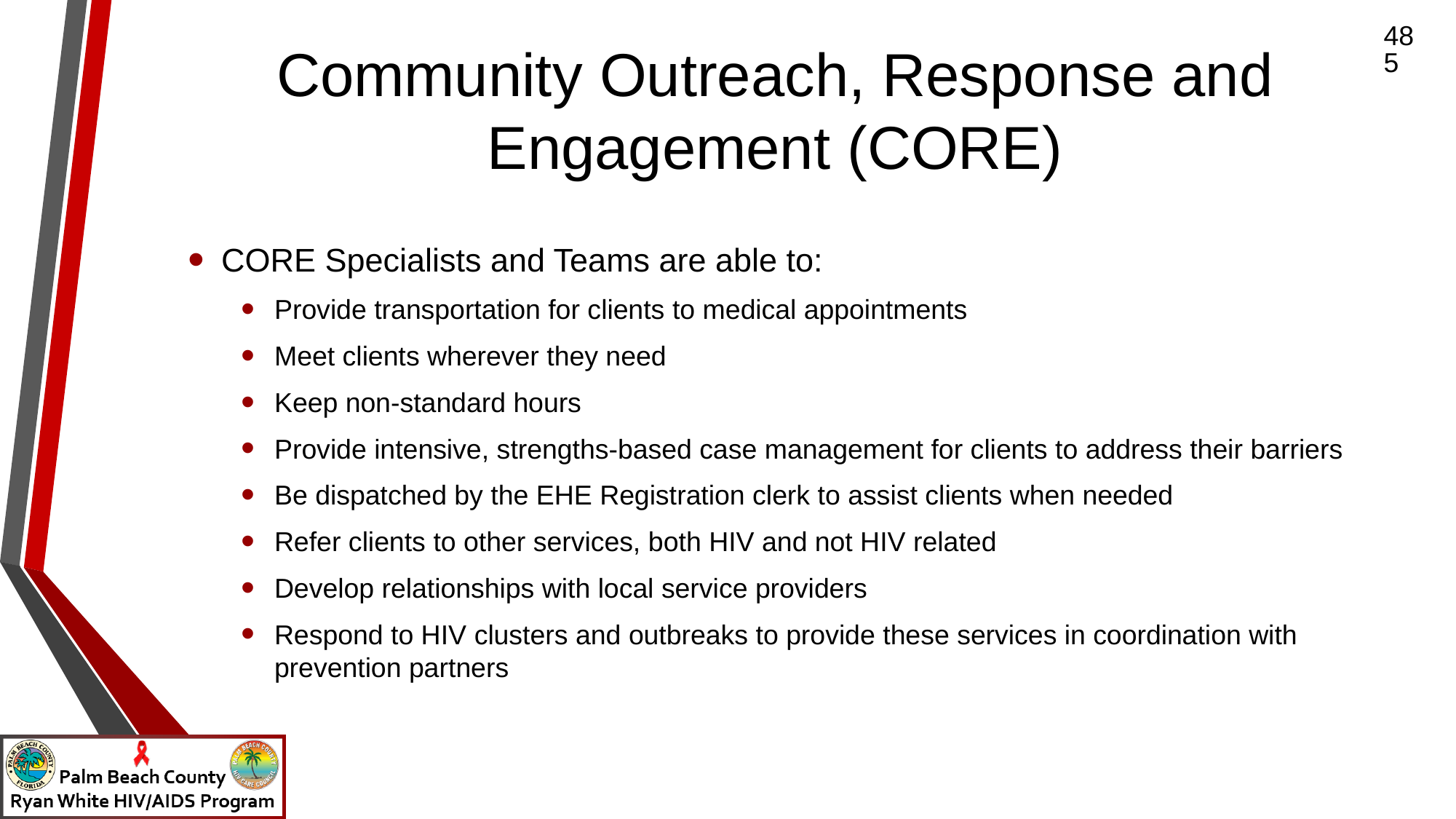

# Community Outreach, Response and Engagement (CORE)
485
CORE Specialists and Teams are able to:
Provide transportation for clients to medical appointments
Meet clients wherever they need
Keep non-standard hours
Provide intensive, strengths-based case management for clients to address their barriers
Be dispatched by the EHE Registration clerk to assist clients when needed
Refer clients to other services, both HIV and not HIV related
Develop relationships with local service providers
Respond to HIV clusters and outbreaks to provide these services in coordination with prevention partners